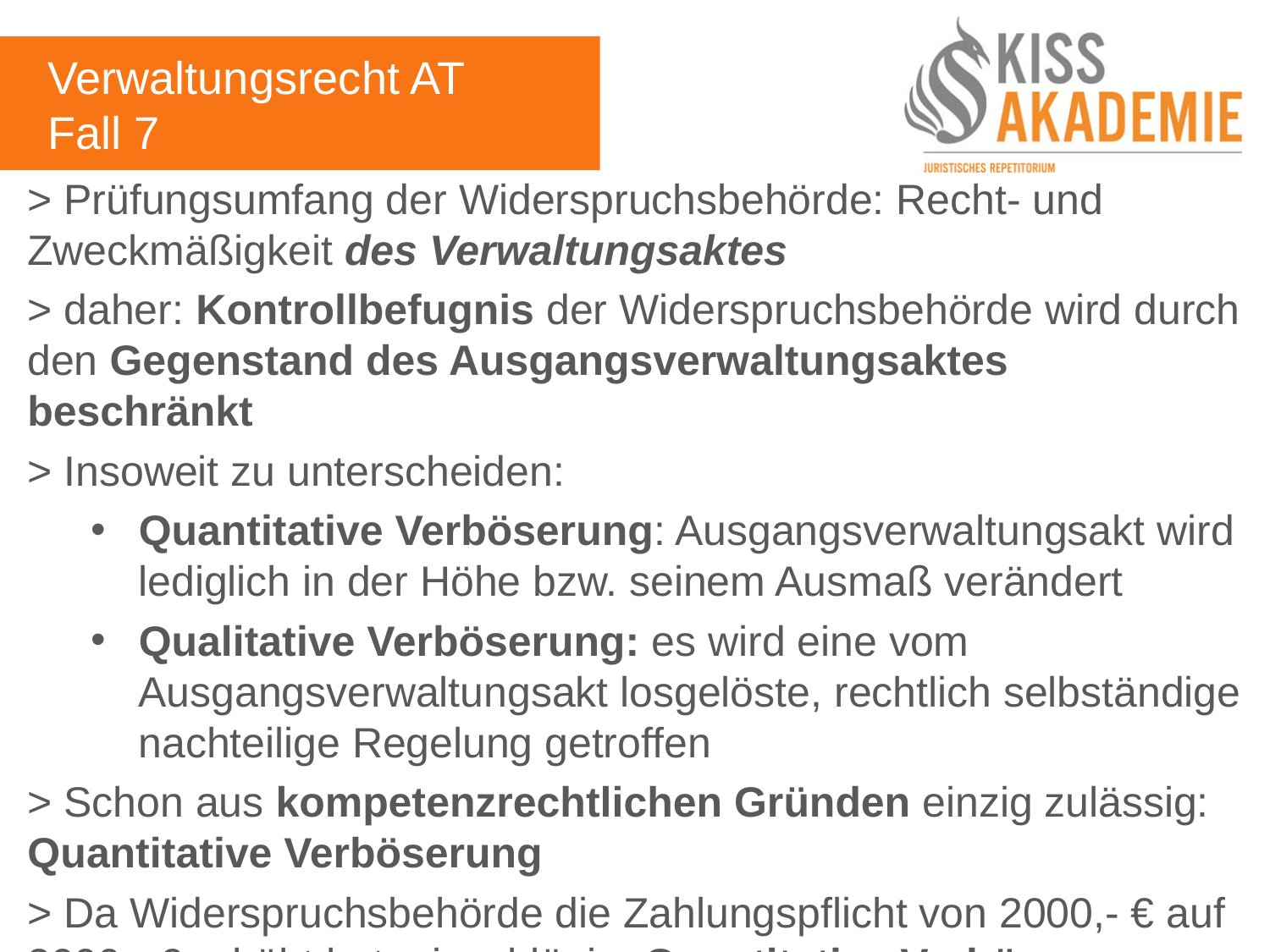

Verwaltungsrecht AT
Fall 7
> Prüfungsumfang der Widerspruchsbehörde: Recht- und Zweckmäßigkeit des Verwaltungsaktes
> daher: Kontrollbefugnis der Widerspruchsbehörde wird durch den Gegenstand des Ausgangsverwaltungsaktes beschränkt
> Insoweit zu unterscheiden:
Quantitative Verböserung: Ausgangsverwaltungsakt wird lediglich in der Höhe bzw. seinem Ausmaß verändert
Qualitative Verböserung: es wird eine vom Ausgangsverwaltungsakt losgelöste, rechtlich selbständige nachteilige Regelung getroffen
> Schon aus kompetenzrechtlichen Gründen einzig zulässig: Quantitative Verböserung
> Da Widerspruchsbehörde die Zahlungspflicht von 2000,- € auf 3000,- € erhöht hat, einschlägig: Quantitative Verböserung